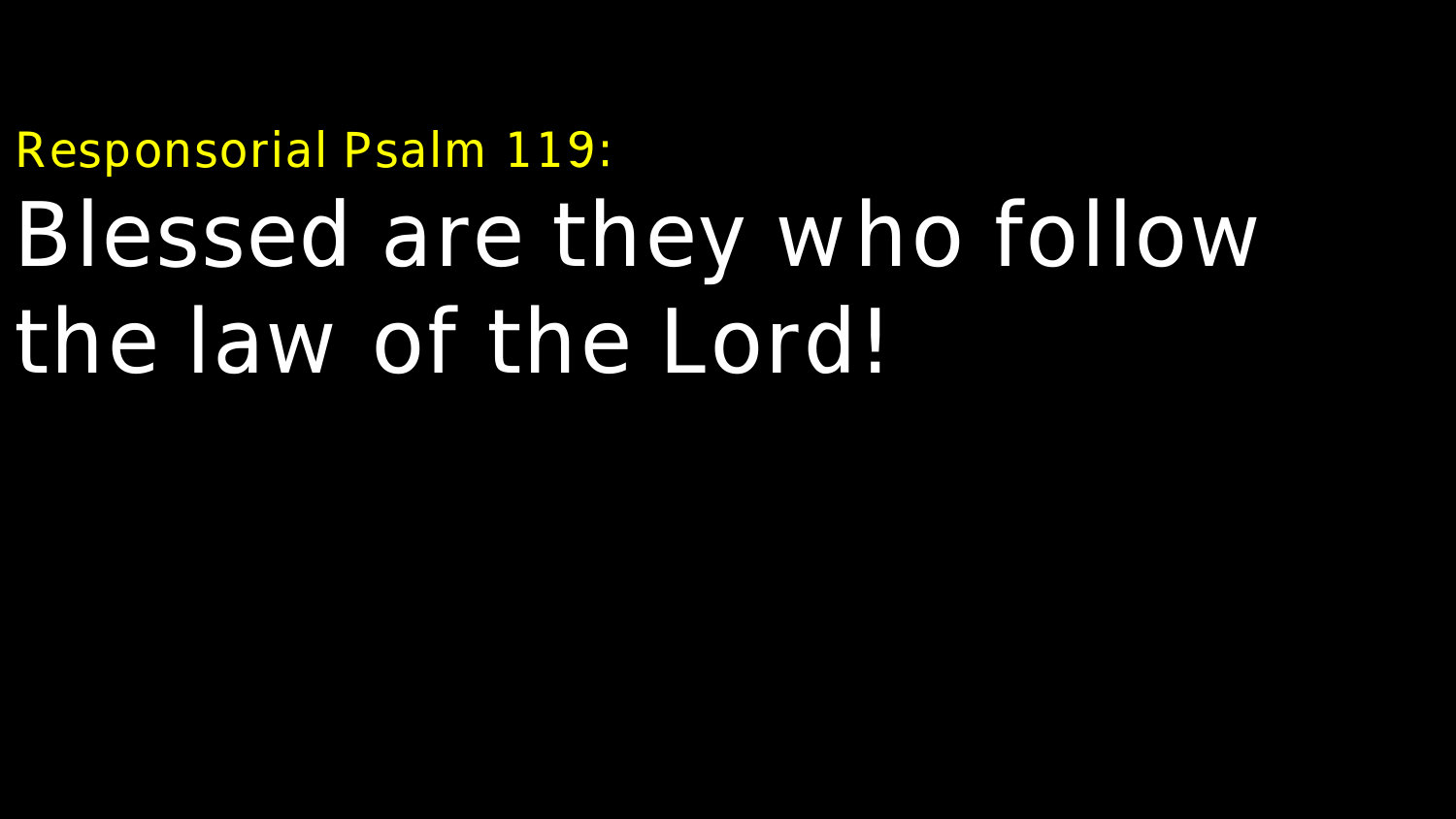

Responsorial Psalm 119:
Blessed are they who follow the law of the Lord!